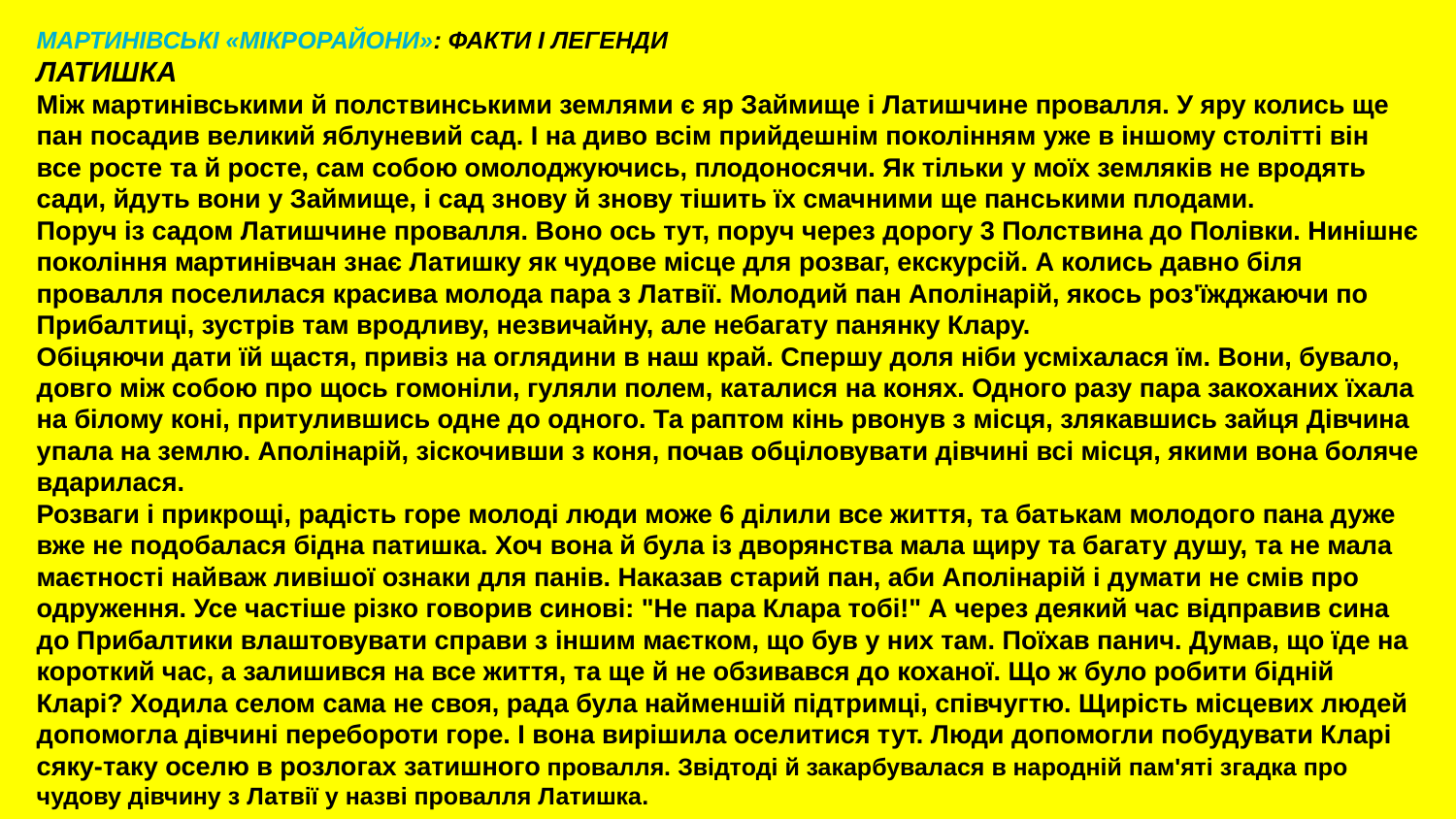

МАРТИНІВСЬКІ «МІКРОРАЙОНИ»: ФАКТИ І ЛЕГЕНДИ
ЛАТИШКА
Між мартинівськими й полствинськими землями є яр Займище і Латишчине провалля. У яру колись ще пан посадив великий яблуневий сад. І на диво всім прийдешнім поколінням уже в іншому столітті він все росте та й росте, сам собою омолоджуючись, плодоносячи. Як тільки у моїх земляків не вродять сади, йдуть вони у Займище, і сад знову й знову тішить їх смачними ще панськими плодами.
Поруч із садом Латишчине провалля. Воно ось тут, поруч через дорогу 3 Полствина до Полівки. Нинішнє покоління мартинівчан знає Латишку як чудове місце для розваг, екскурсій. А колись давно біля провалля поселилася красива молода пара з Латвії. Молодий пан Аполінарій, якось роз'їжджаючи по Прибалтиці, зустрів там вродливу, незвичайну, але небагату панянку Клару.
Обіцяючи дати їй щастя, привіз на оглядини в наш край. Спершу доля ніби усміхалася їм. Вони, бувало, довго між собою про щось гомоніли, гуляли полем, каталися на конях. Одного разу пара закоханих їхала на білому коні, притулившись одне до одного. Та раптом кінь рвонув з місця, злякавшись зайця Дівчина упала на землю. Аполінарій, зіскочивши з коня, почав обціловувати дівчині всі місця, якими вона боляче вдарилася.
Розваги і прикрощі, радість горе молоді люди може 6 ділили все життя, та батькам молодого пана дуже вже не подобалася бідна патишка. Хоч вона й була із дворянства мала щиру та багату душу, та не мала маєтності найваж ливішої ознаки для панів. Наказав старий пан, аби Аполінарій і думати не смів про одруження. Усе частіше різко говорив синові: "Не пара Клара тобі!" А через деякий час відправив сина до Прибалтики влаштовувати справи з іншим маєтком, що був у них там. Поїхав панич. Думав, що їде на короткий час, а залишився на все життя, та ще й не обзивався до коханої. Що ж було робити бідній Кларі? Ходила селом сама не своя, рада була найменшій підтримці, співчугтю. Щирість місцевих людей допомогла дівчині перебороти горе. І вона вирішила оселитися тут. Люди допомогли побудувати Кларі сяку-таку оселю в розлогах затишного провалля. Звідтоді й закарбувалася в народній пам'яті згадка про чудову дівчину з Латвії у назві провалля Латишка.